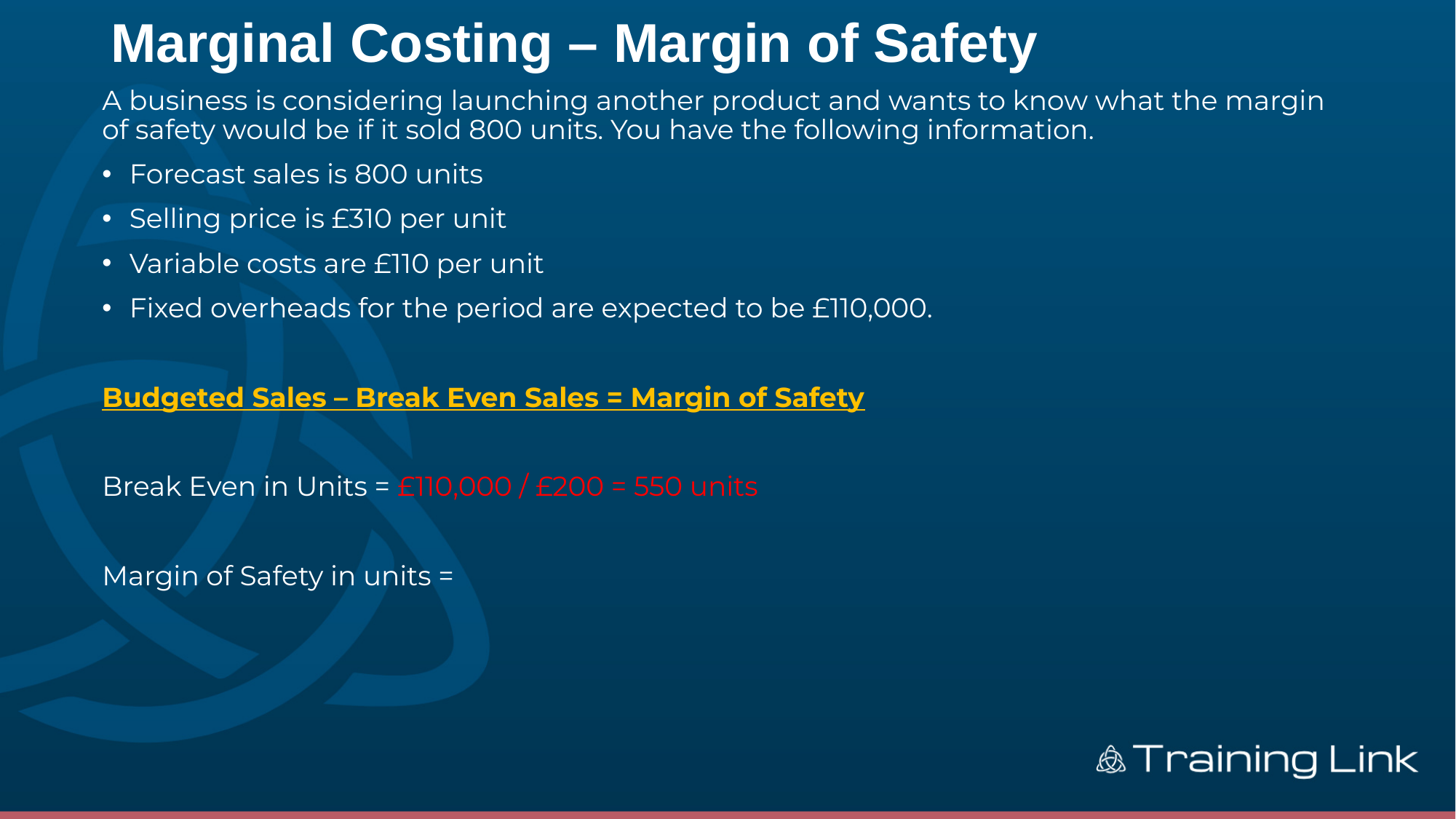

# Marginal Costing – Margin of Safety

A business is considering launching another product and wants to know what the margin of safety would be if it sold 800 units. You have the following information.
Forecast sales is 800 units
Selling price is £310 per unit
Variable costs are £110 per unit
Fixed overheads for the period are expected to be £110,000.

Budgeted Sales – Break Even Sales = Margin of Safety

Break Even in Units = £110,000 / £200 = 550 units

Margin of Safety in units =